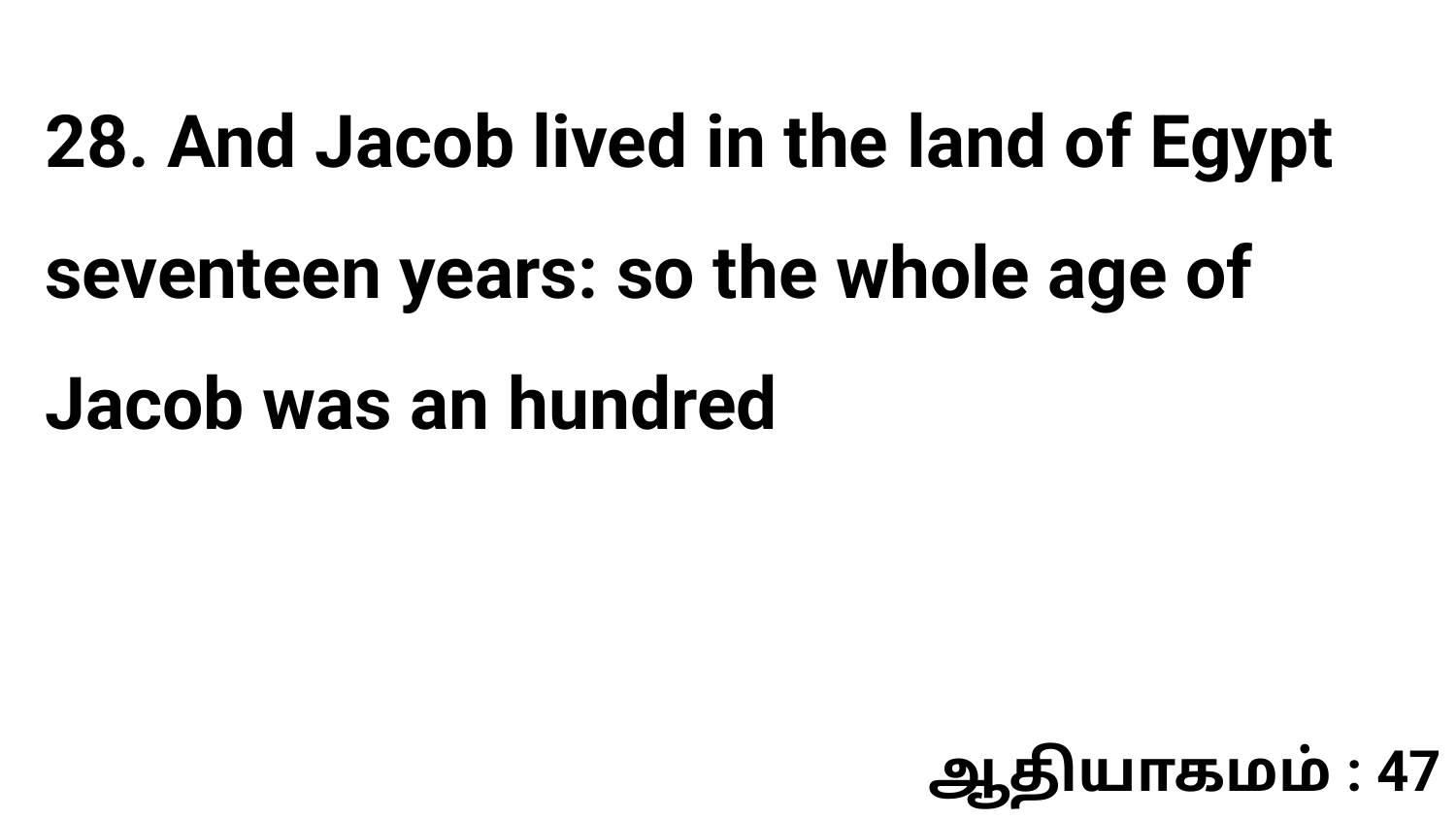

28. And Jacob lived in the land of Egypt seventeen years: so the whole age of Jacob was an hundred
ஆதியாகமம் : 47